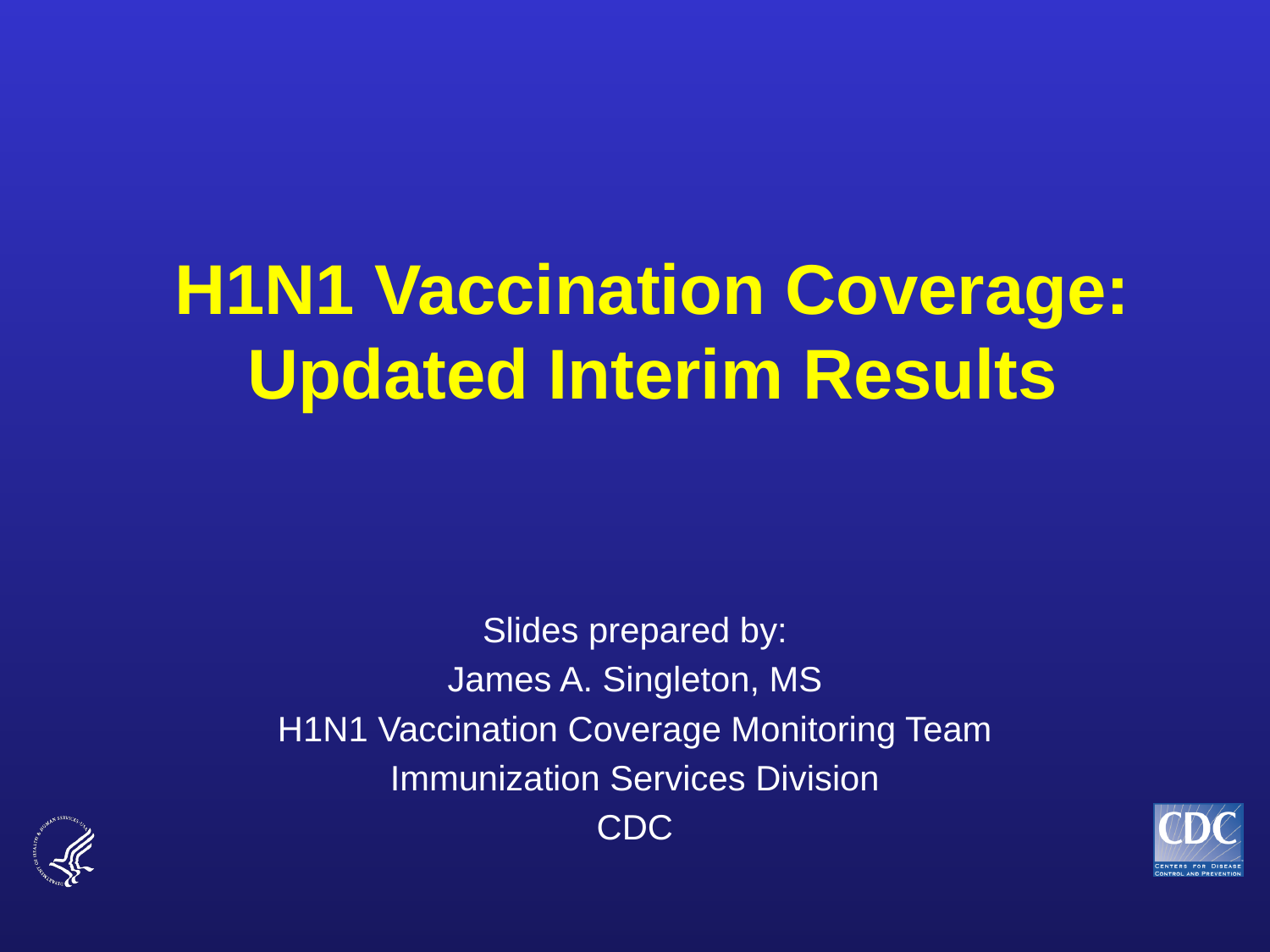

# H1N1 Vaccination Coverage: Updated Interim Results
Slides prepared by:
James A. Singleton, MS
H1N1 Vaccination Coverage Monitoring Team
Immunization Services Division
CDC